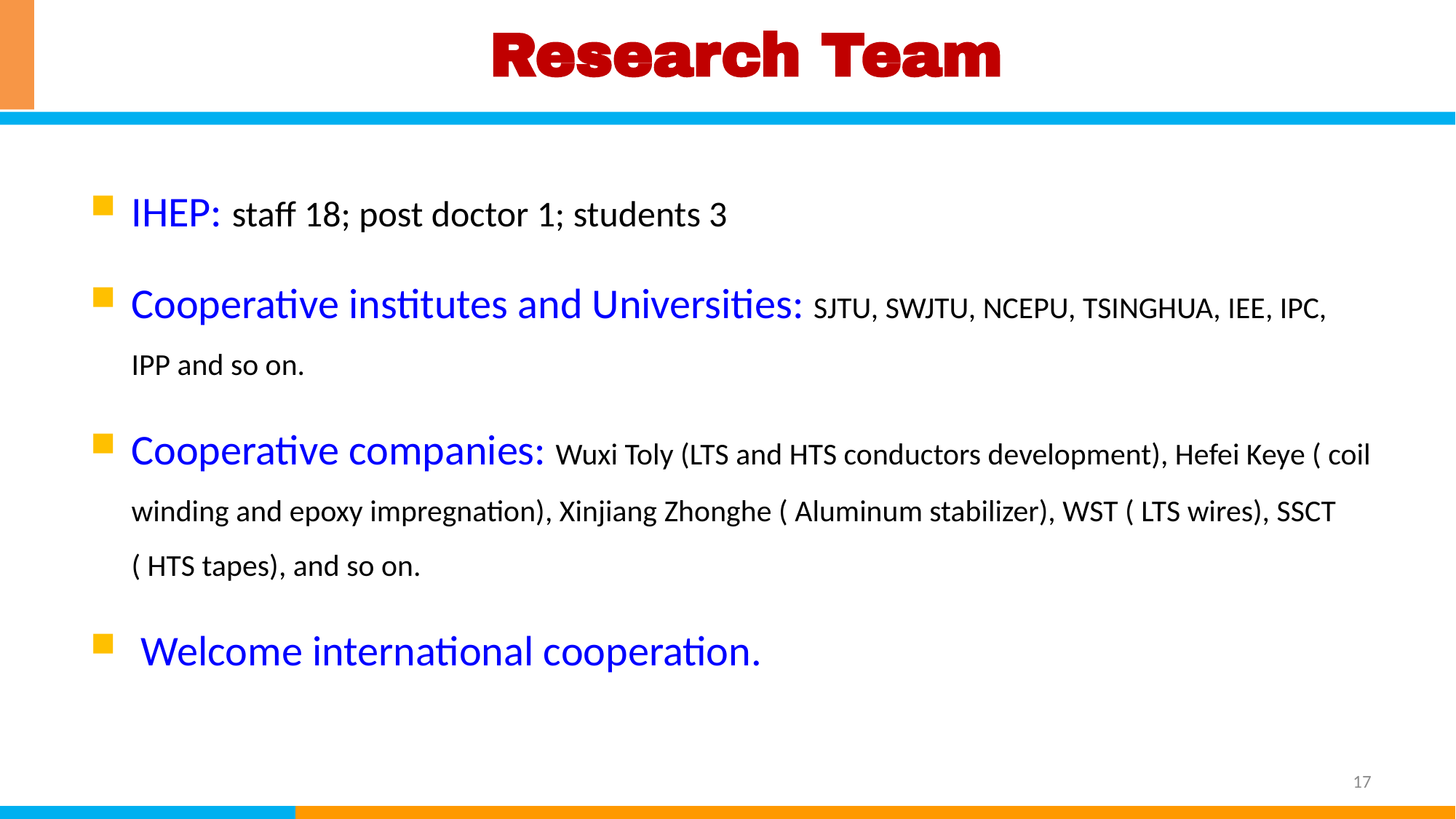

Research Team
IHEP: staff 18; post doctor 1; students 3
Cooperative institutes and Universities: SJTU, SWJTU, NCEPU, TSINGHUA, IEE, IPC, IPP and so on.
Cooperative companies: Wuxi Toly (LTS and HTS conductors development), Hefei Keye ( coil winding and epoxy impregnation), Xinjiang Zhonghe ( Aluminum stabilizer), WST ( LTS wires), SSCT ( HTS tapes), and so on.
 Welcome international cooperation.

17